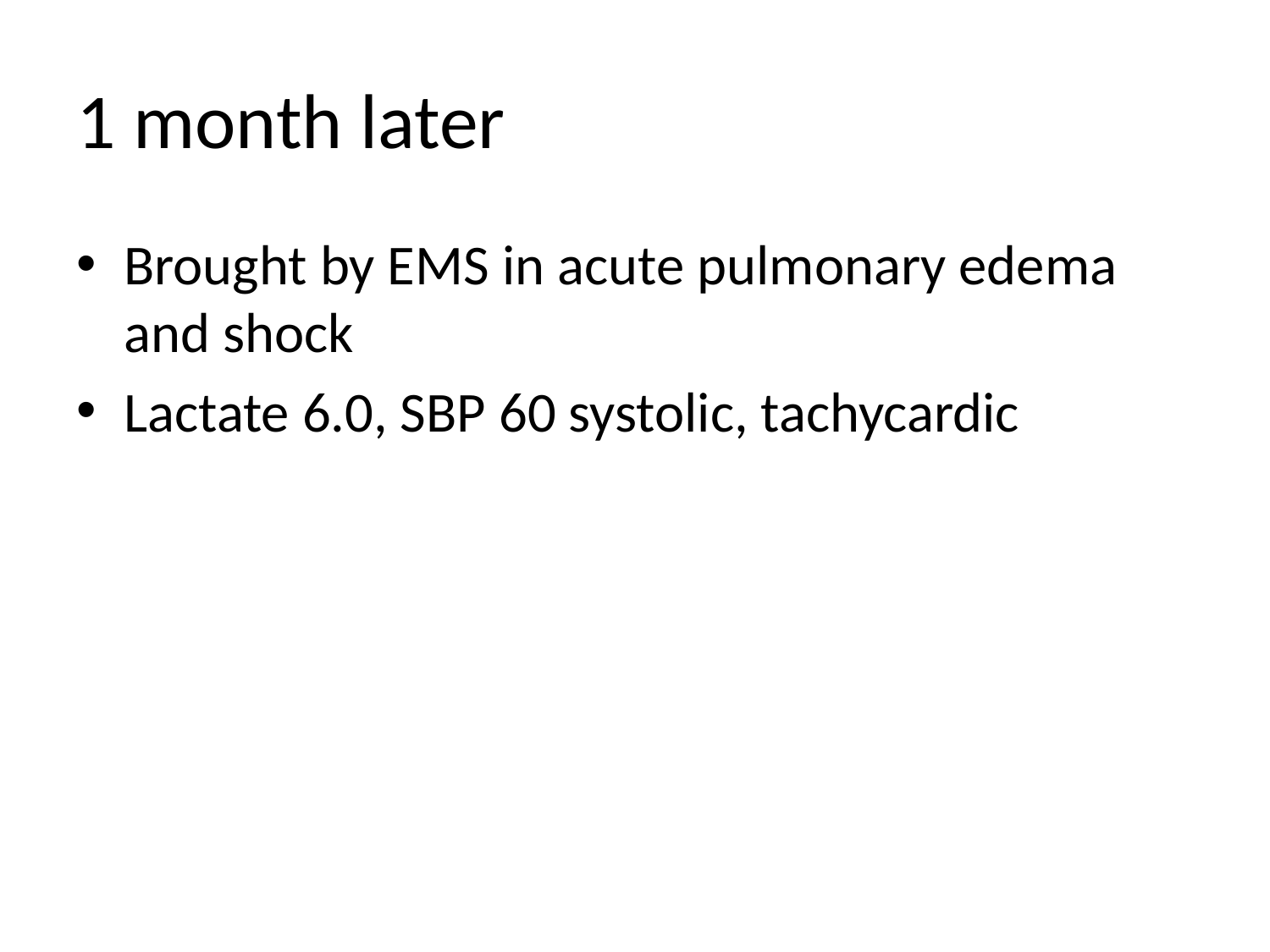

# 1 month later
Brought by EMS in acute pulmonary edema and shock
Lactate 6.0, SBP 60 systolic, tachycardic